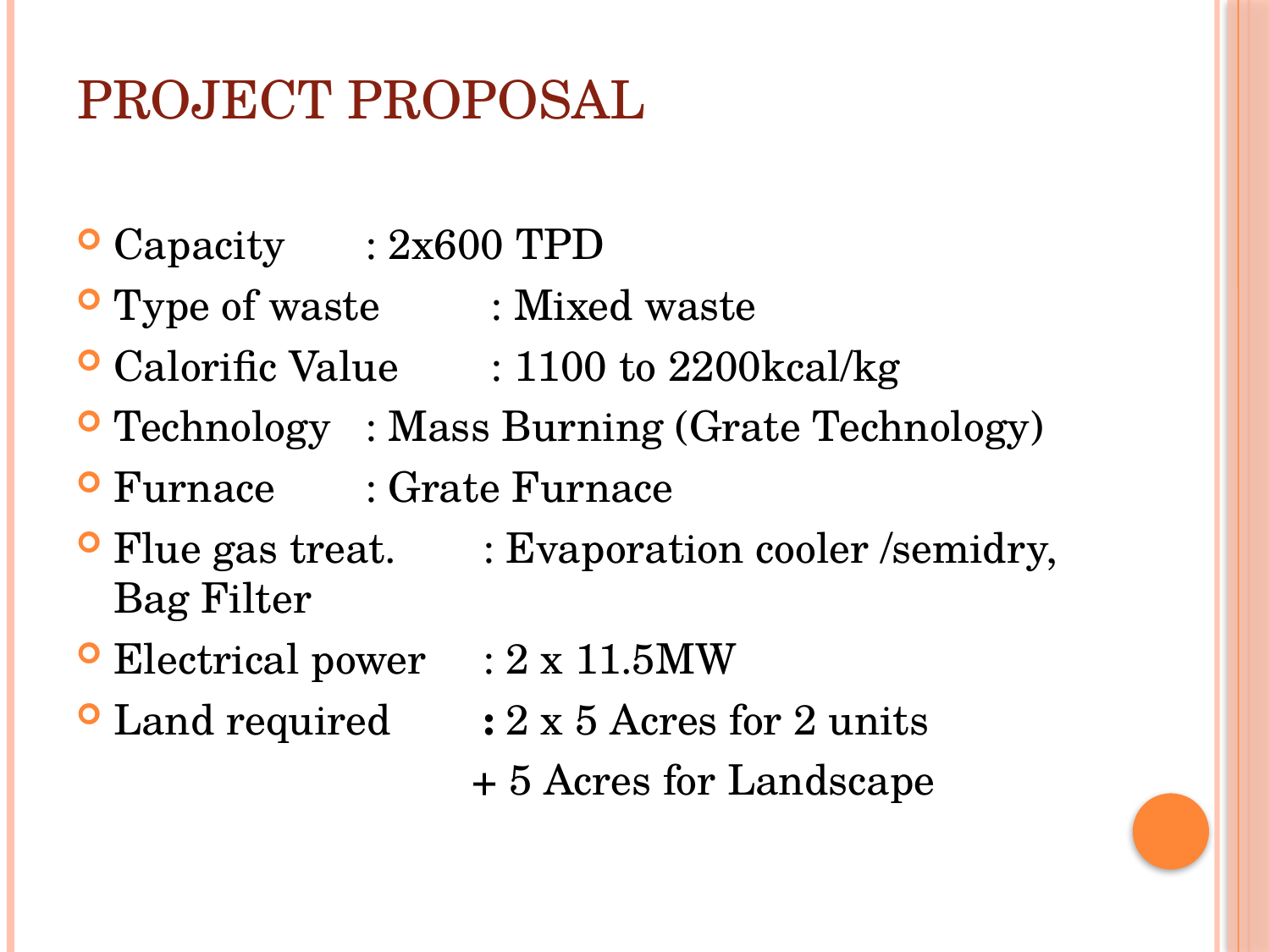

# Project Proposal
Capacity 		: 2x600 TPD
Type of waste	: Mixed waste
Calorific Value 	: 1100 to 2200kcal/kg
Technology	: Mass Burning (Grate Technology)
Furnace 		: Grate Furnace
Flue gas treat.	: Evaporation cooler /semidry, 			Bag Filter
Electrical power	: 2 x 11.5MW
Land required	: 2 x 5 Acres for 2 units
                                  + 5 Acres for Landscape